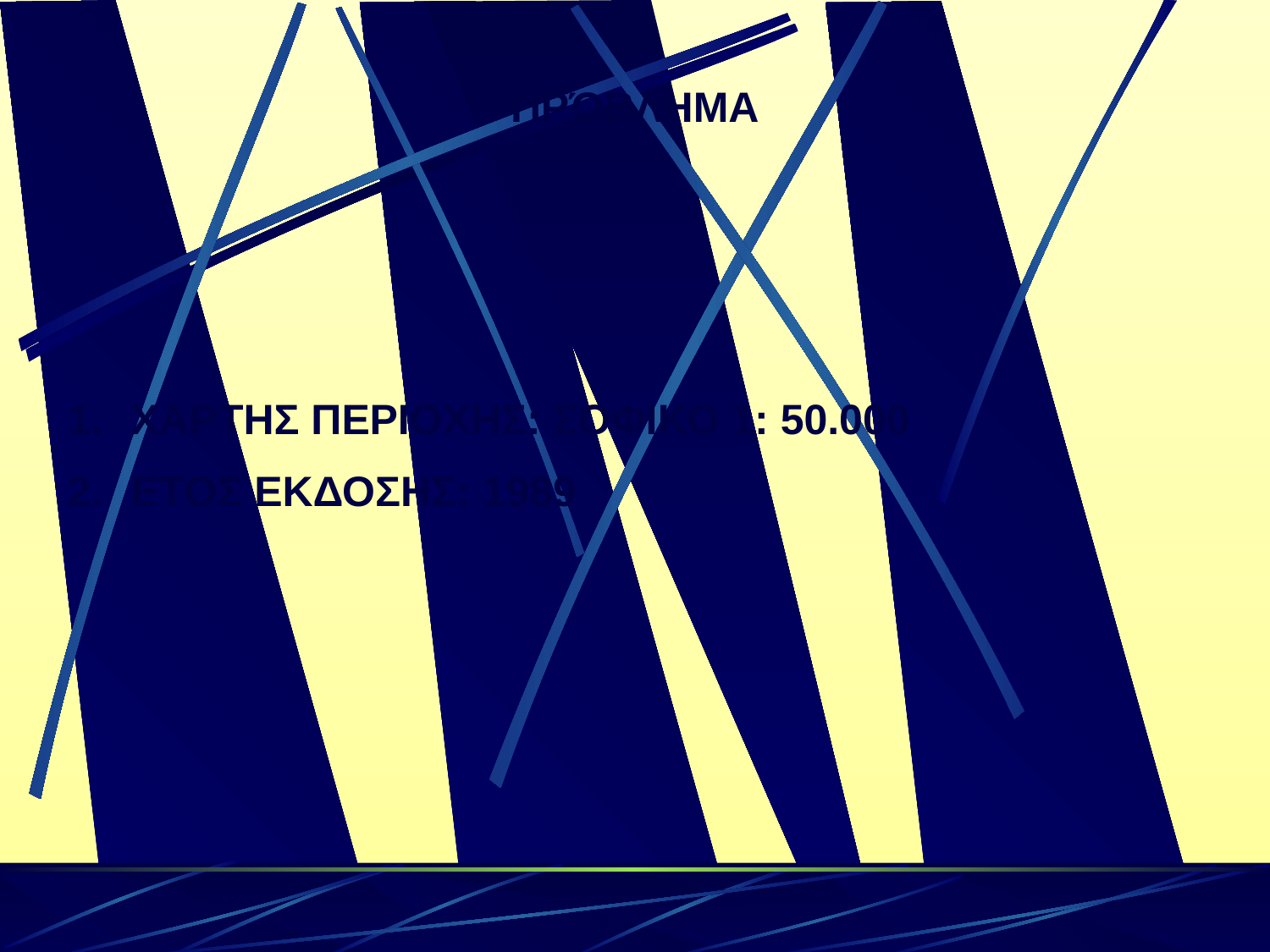

ΠΡΌΒΛΗΜΑ
ΧΑΡΤΗΣ ΠΕΡΙΟΧΗΣ: ΣΟΦΙΚΟ 1: 50.000
ΕΤΟΣ ΕΚΔΟΣΗΣ: 1989